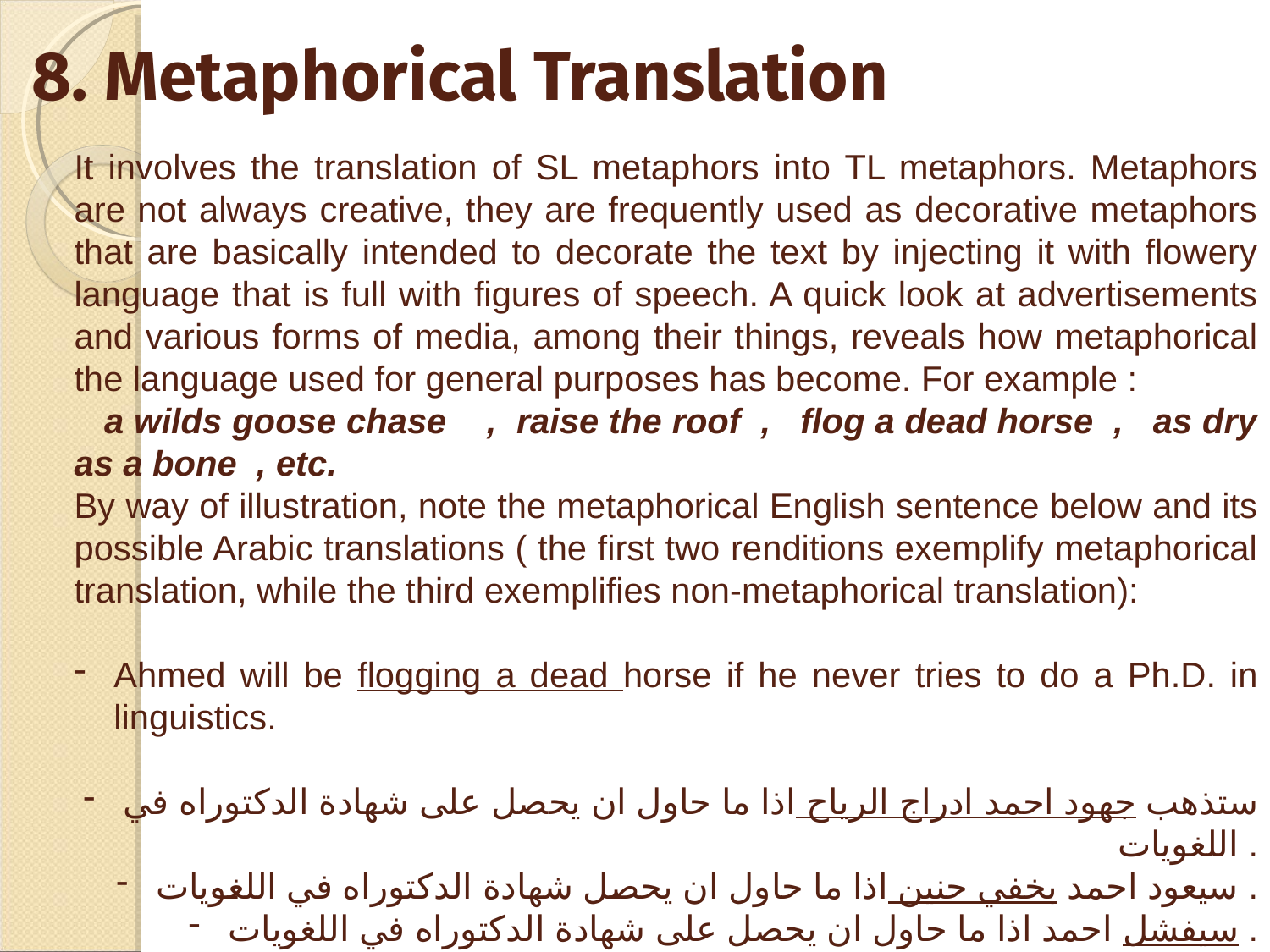

# 8. Metaphorical Translation
It involves the translation of SL metaphors into TL metaphors. Metaphors are not always creative, they are frequently used as decorative metaphors that are basically intended to decorate the text by injecting it with flowery language that is full with figures of speech. A quick look at advertisements and various forms of media, among their things, reveals how metaphorical the language used for general purposes has become. For example :
   a wilds goose chase    ,  raise the roof  ,   flog a dead horse  ,   as dry as a bone  , etc.
By way of illustration, note the metaphorical English sentence below and its possible Arabic translations ( the first two renditions exemplify metaphorical translation, while the third exemplifies non-metaphorical translation):

Ahmed will be flogging a dead horse if he never tries to do a Ph.D. in linguistics.

ستذهب جهود احمد ادراج الرياح اذا ما حاول ان يحصل على شهادة الدكتوراه في اللغويات .
سيعود احمد بخفي حنين اذا ما حاول ان يحصل شهادة الدكتوراه في اللغويات .
سيفشل احمد اذا ما حاول ان يحصل على شهادة الدكتوراه في اللغويات .